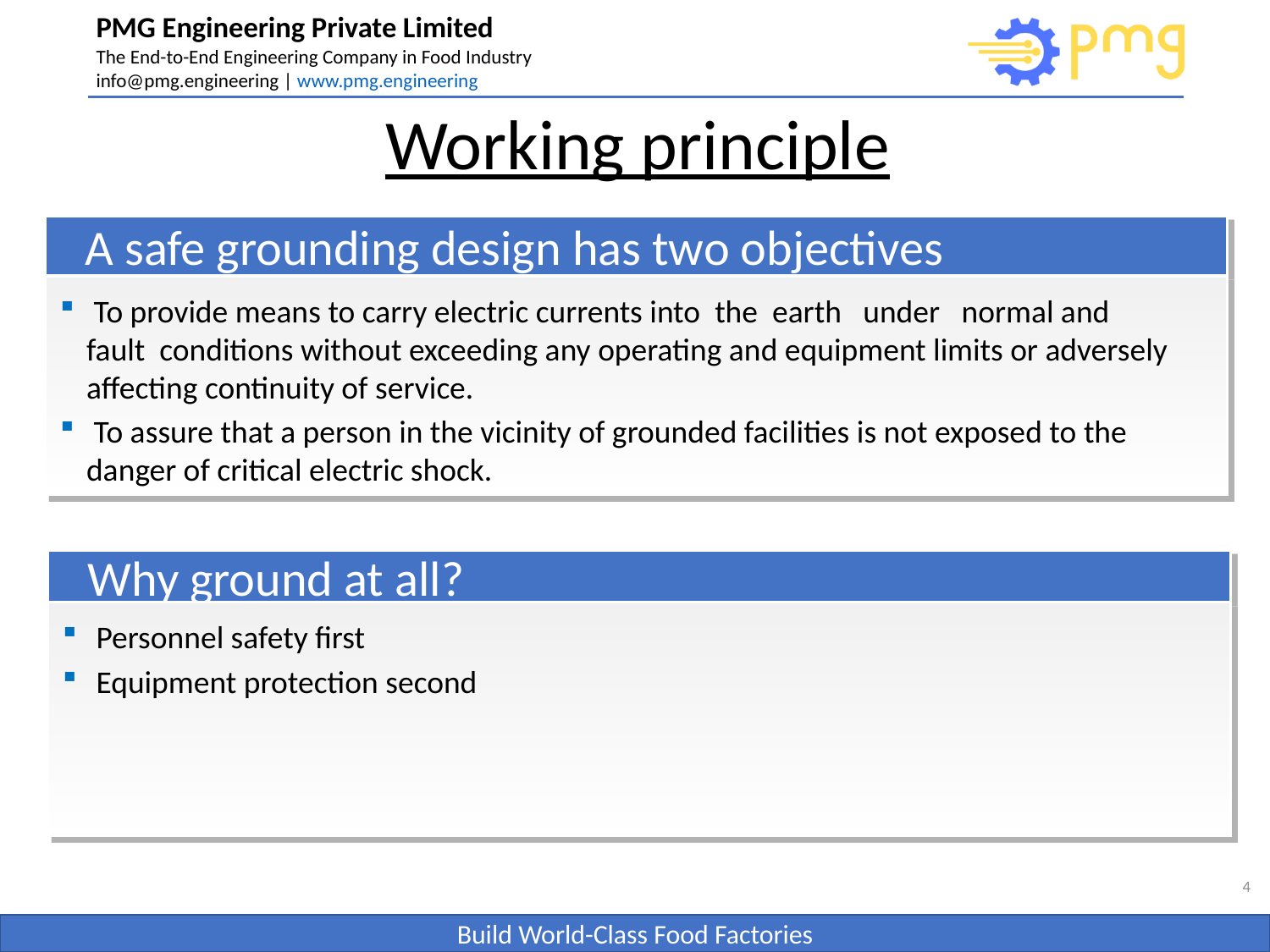

# Working principle
A safe grounding design has two objectives
 To provide means to carry electric currents into  the  earth   under   normal and       fault  conditions without exceeding any operating and equipment limits or adversely  affecting continuity of service.
 To assure that a person in the vicinity of grounded facilities is not exposed to the danger of critical electric shock.
Why ground at all?
 Personnel safety first
 Equipment protection second
4